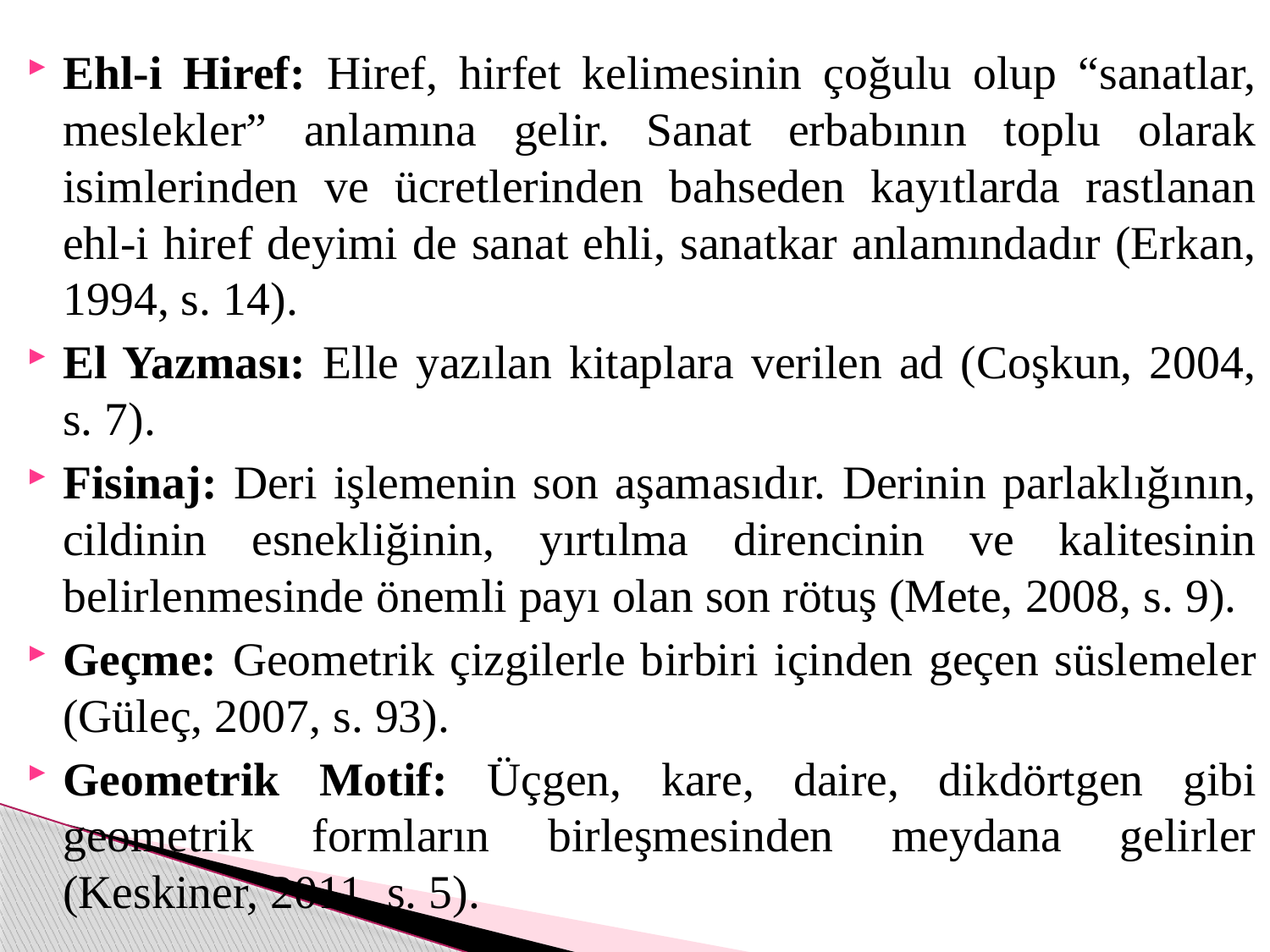

Ehl-i Hiref: Hiref, hirfet kelimesinin çoğulu olup “sanatlar, meslekler” anlamına gelir. Sanat erbabının toplu olarak isimlerinden ve ücretlerinden bahseden kayıtlarda rastlanan ehl-i hiref deyimi de sanat ehli, sanatkar anlamındadır (Erkan, 1994, s. 14).
El Yazması: Elle yazılan kitaplara verilen ad (Coşkun, 2004, s. 7).
Fisinaj: Deri işlemenin son aşamasıdır. Derinin parlaklığının, cildinin esnekliğinin, yırtılma direncinin ve kalitesinin belirlenmesinde önemli payı olan son rötuş (Mete, 2008, s. 9).
Geçme: Geometrik çizgilerle birbiri içinden geçen süslemeler (Güleç, 2007, s. 93).
Geometrik Motif: Üçgen, kare, daire, dikdörtgen gibi geometrik formların birleşmesinden meydana gelirler (Keskiner, 2011, s. 5).